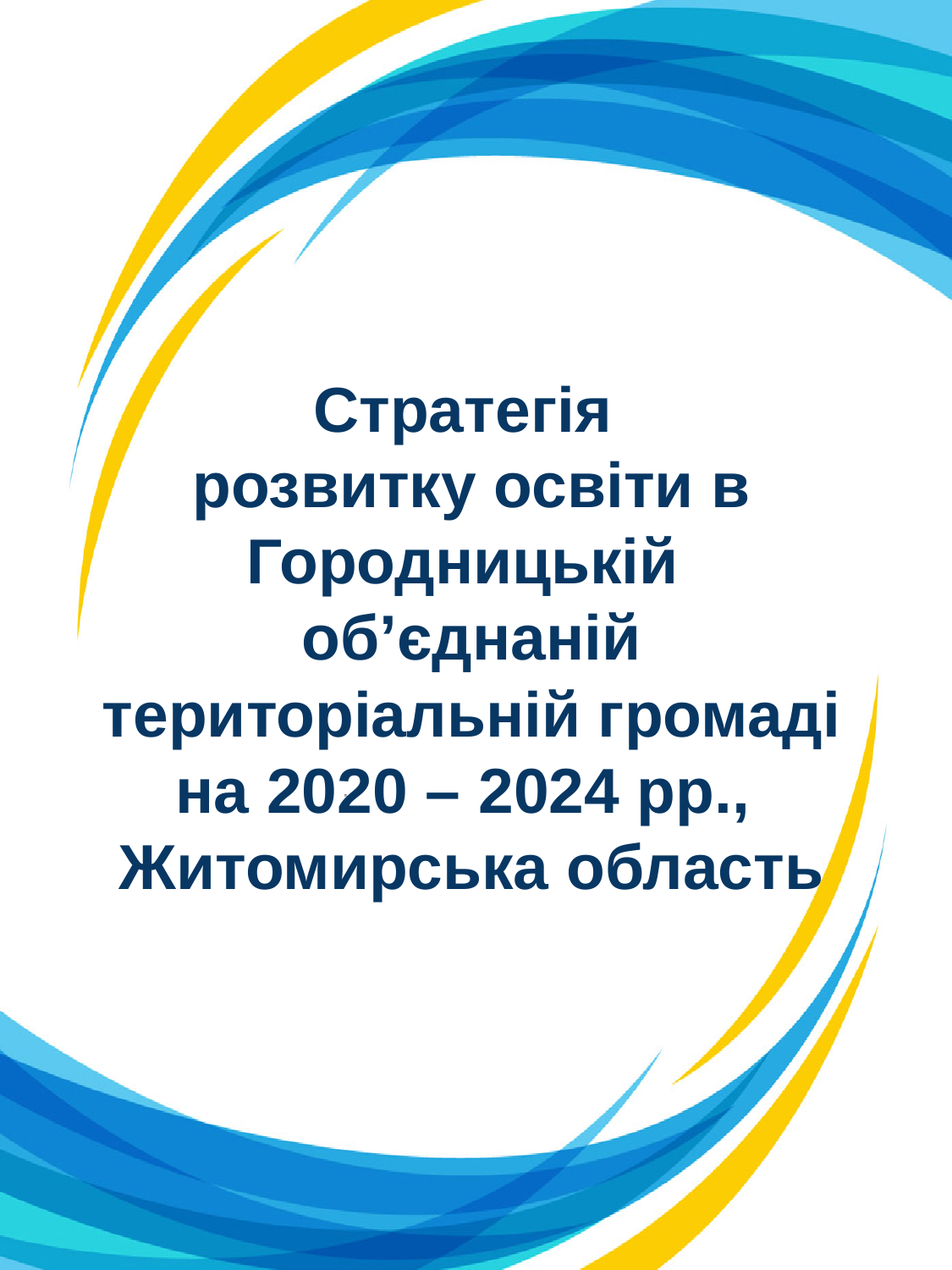

# Стратегія розвитку освіти в Городницькій  об’єднаній територіальній громаді на 2020 – 2024 рр., Житомирська область